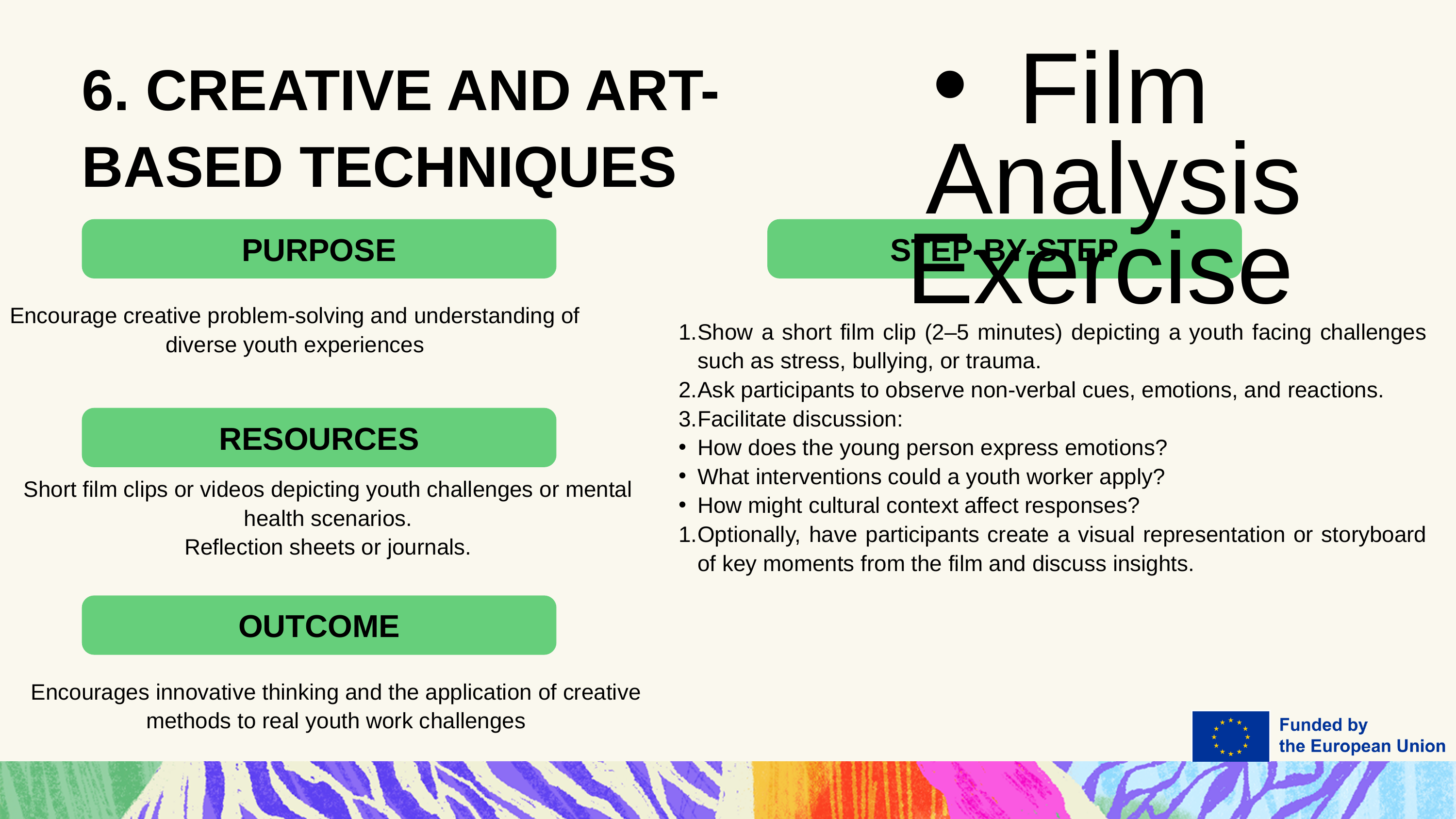

6. CREATIVE AND ART-BASED TECHNIQUES

Film Analysis Exercise

PURPOSE

STEP-BY-STEP
Encourage creative problem-solving and understanding of diverse youth experiences
Show a short film clip (2–5 minutes) depicting a youth facing challenges such as stress, bullying, or trauma.
Ask participants to observe non-verbal cues, emotions, and reactions.
Facilitate discussion:
How does the young person express emotions?
What interventions could a youth worker apply?
How might cultural context affect responses?
Optionally, have participants create a visual representation or storyboard of key moments from the film and discuss insights.

RESOURCES
Short film clips or videos depicting youth challenges or mental health scenarios.
Reflection sheets or journals.

OUTCOME
Encourages innovative thinking and the application of creative methods to real youth work challenges